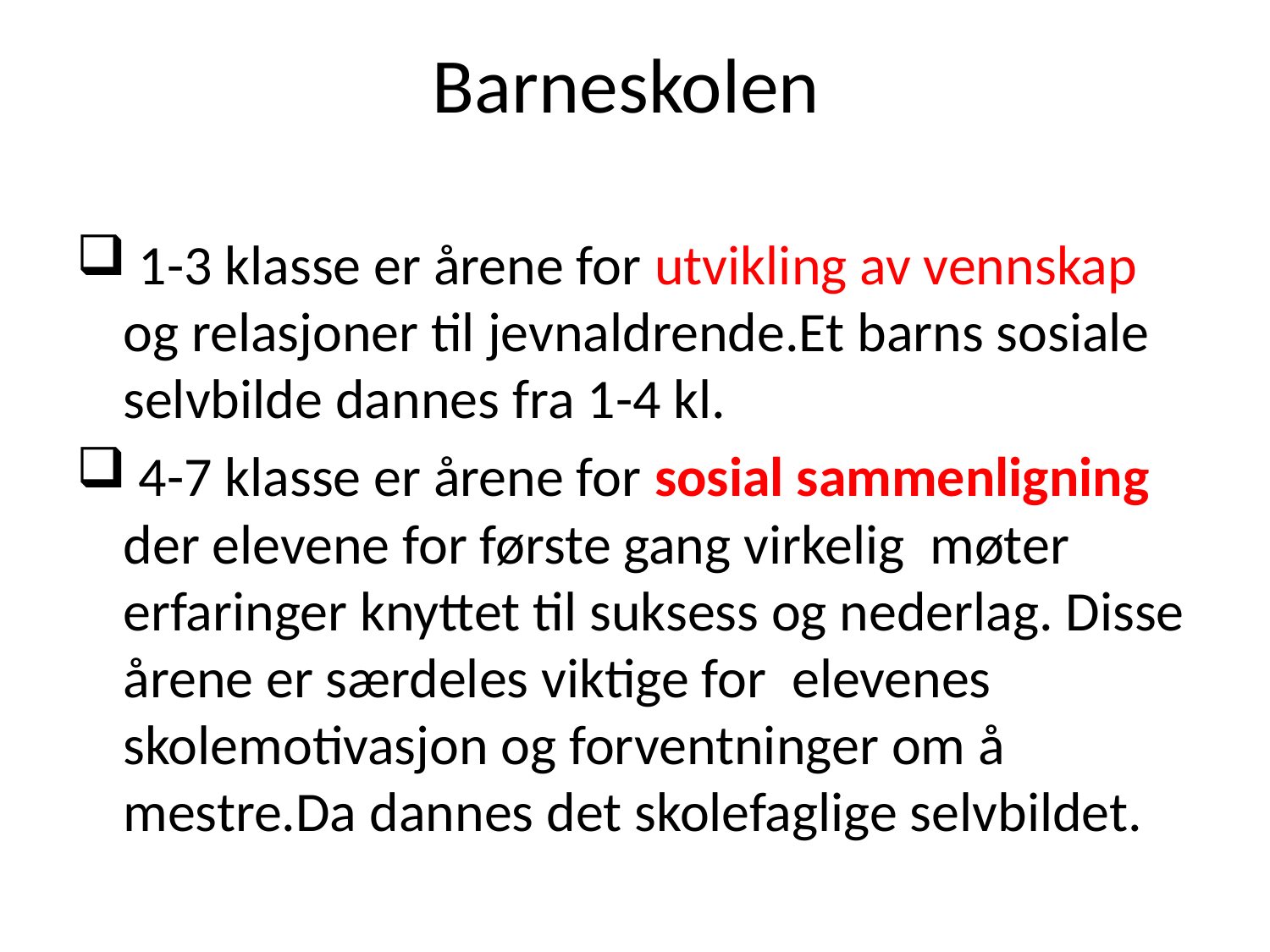

# Barneskolen
 1-3 klasse er årene for utvikling av vennskap og relasjoner til jevnaldrende.Et barns sosiale selvbilde dannes fra 1-4 kl.
 4-7 klasse er årene for sosial sammenligning der elevene for første gang virkelig  møter erfaringer knyttet til suksess og nederlag. Disse årene er særdeles viktige for  elevenes skolemotivasjon og forventninger om å mestre.Da dannes det skolefaglige selvbildet.